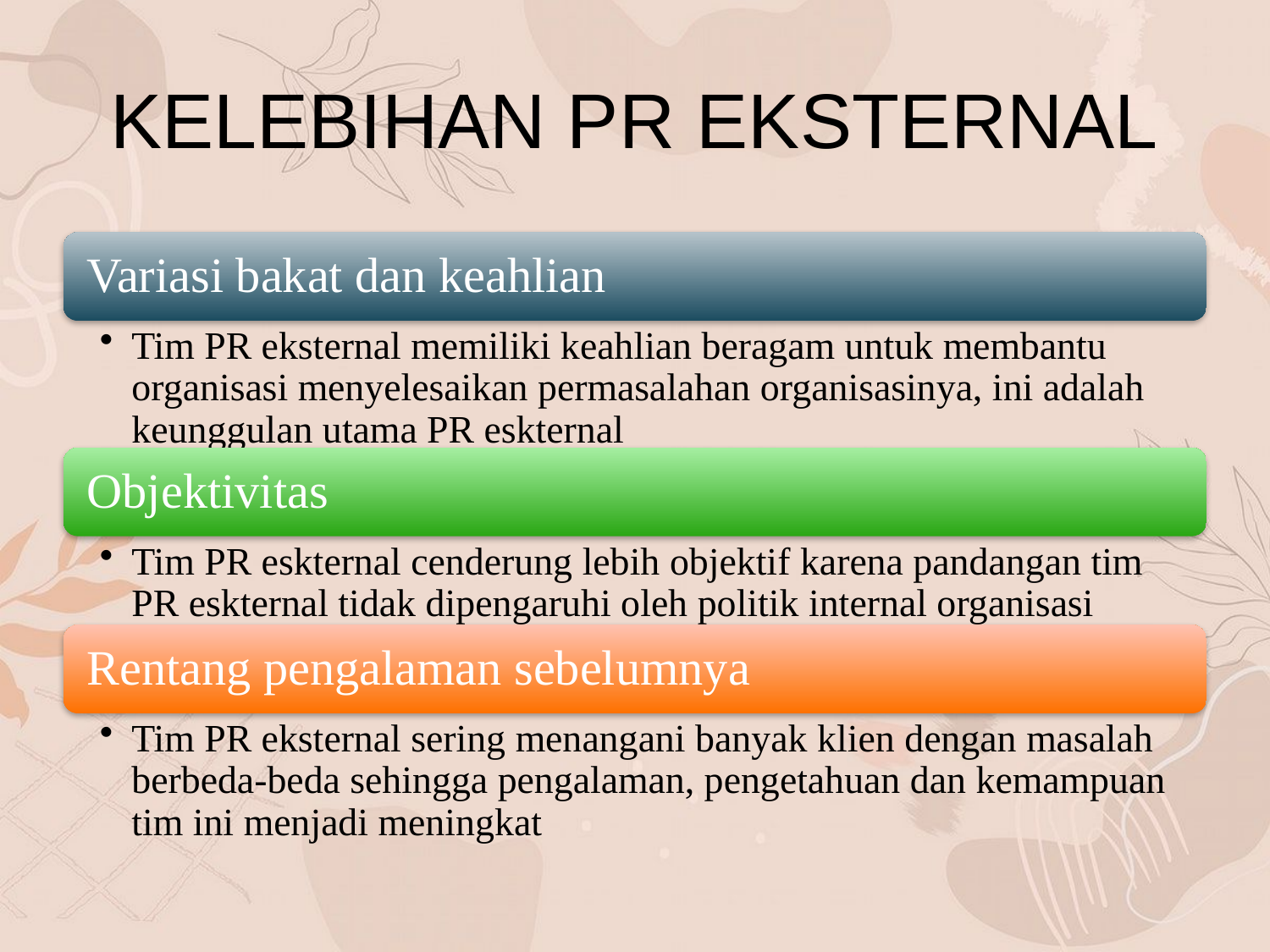

# KELEBIHAN PR EKSTERNAL
Variasi bakat dan keahlian
Tim PR eksternal memiliki keahlian beragam untuk membantu organisasi menyelesaikan permasalahan organisasinya, ini adalah keunggulan utama PR eskternal
Objektivitas
Tim PR eskternal cenderung lebih objektif karena pandangan tim PR eskternal tidak dipengaruhi oleh politik internal organisasi
Rentang pengalaman sebelumnya
Tim PR eksternal sering menangani banyak klien dengan masalah berbeda-beda sehingga pengalaman, pengetahuan dan kemampuan tim ini menjadi meningkat